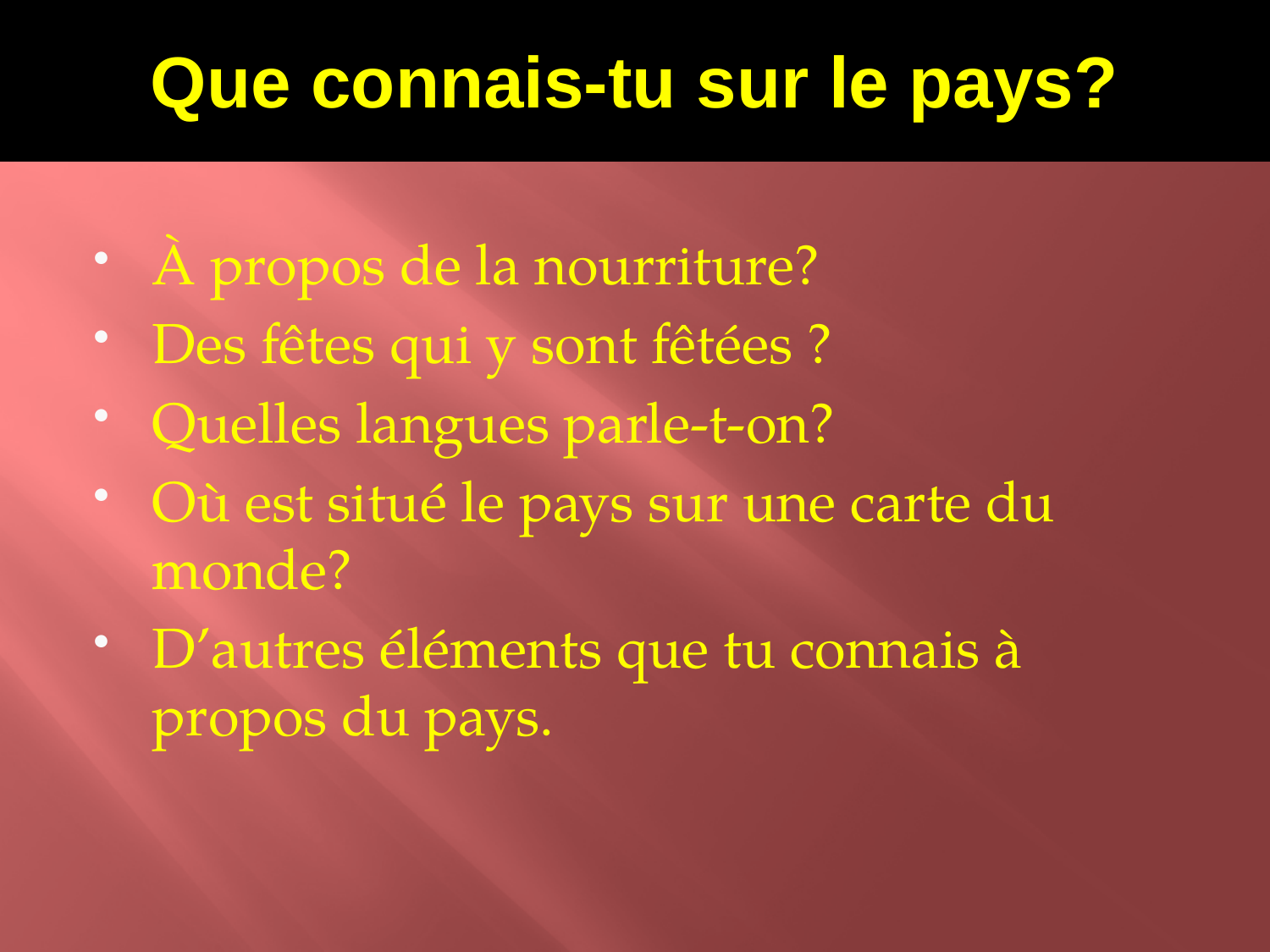

# Que connais-tu sur le pays?
À propos de la nourriture?
Des fêtes qui y sont fêtées ?
Quelles langues parle-t-on?
Où est situé le pays sur une carte du monde?
D’autres éléments que tu connais à propos du pays.